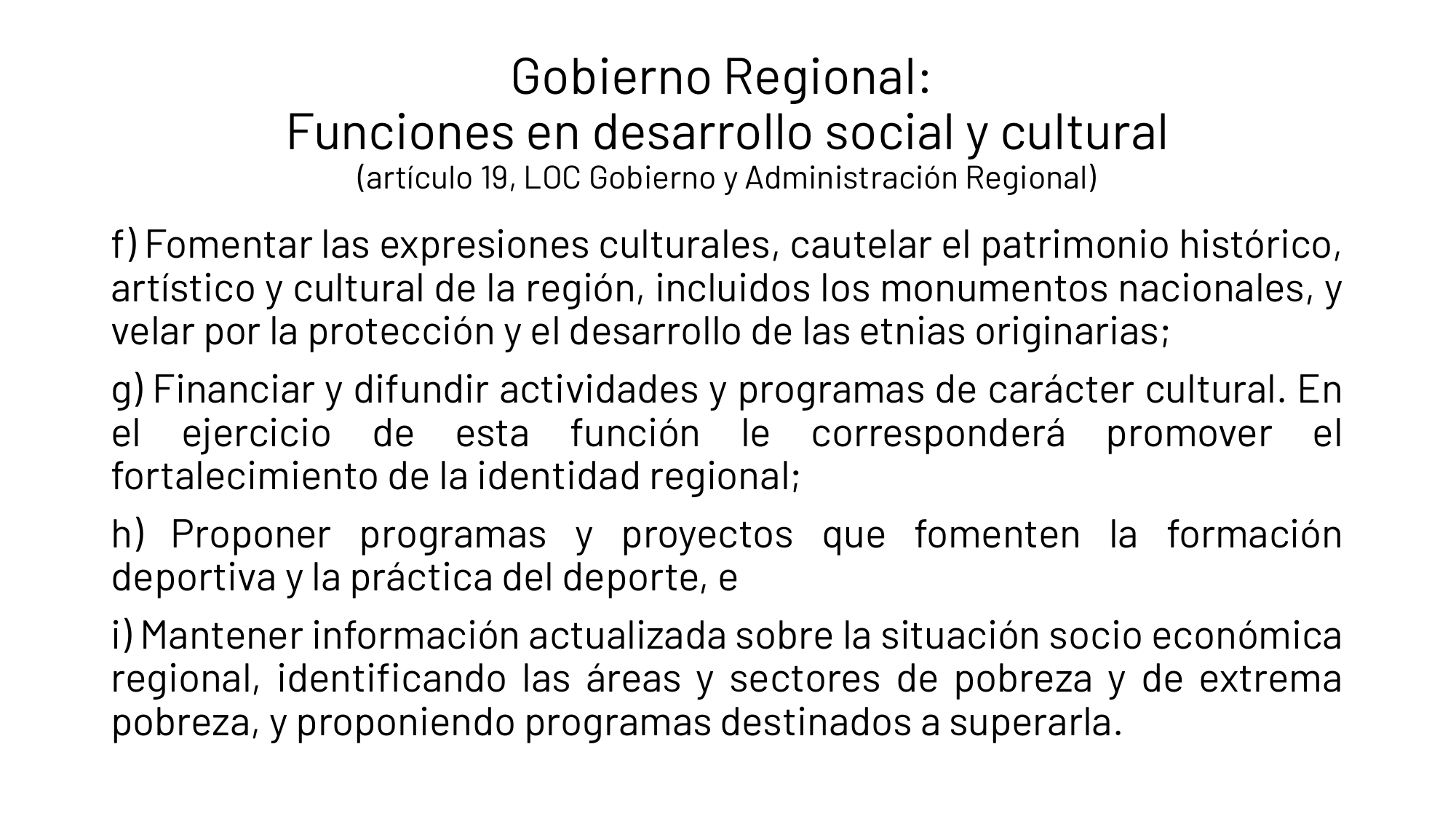

# Gobierno Regional: Funciones en desarrollo social y cultural (artículo 19, LOC Gobierno y Administración Regional)
f) Fomentar las expresiones culturales, cautelar el patrimonio histórico, artístico y cultural de la región, incluidos los monumentos nacionales, y velar por la protección y el desarrollo de las etnias originarias;
g) Financiar y difundir actividades y programas de carácter cultural. En el ejercicio de esta función le corresponderá promover el fortalecimiento de la identidad regional;
h) Proponer programas y proyectos que fomenten la formación deportiva y la práctica del deporte, e
i) Mantener información actualizada sobre la situación socio económica regional, identificando las áreas y sectores de pobreza y de extrema pobreza, y proponiendo programas destinados a superarla.